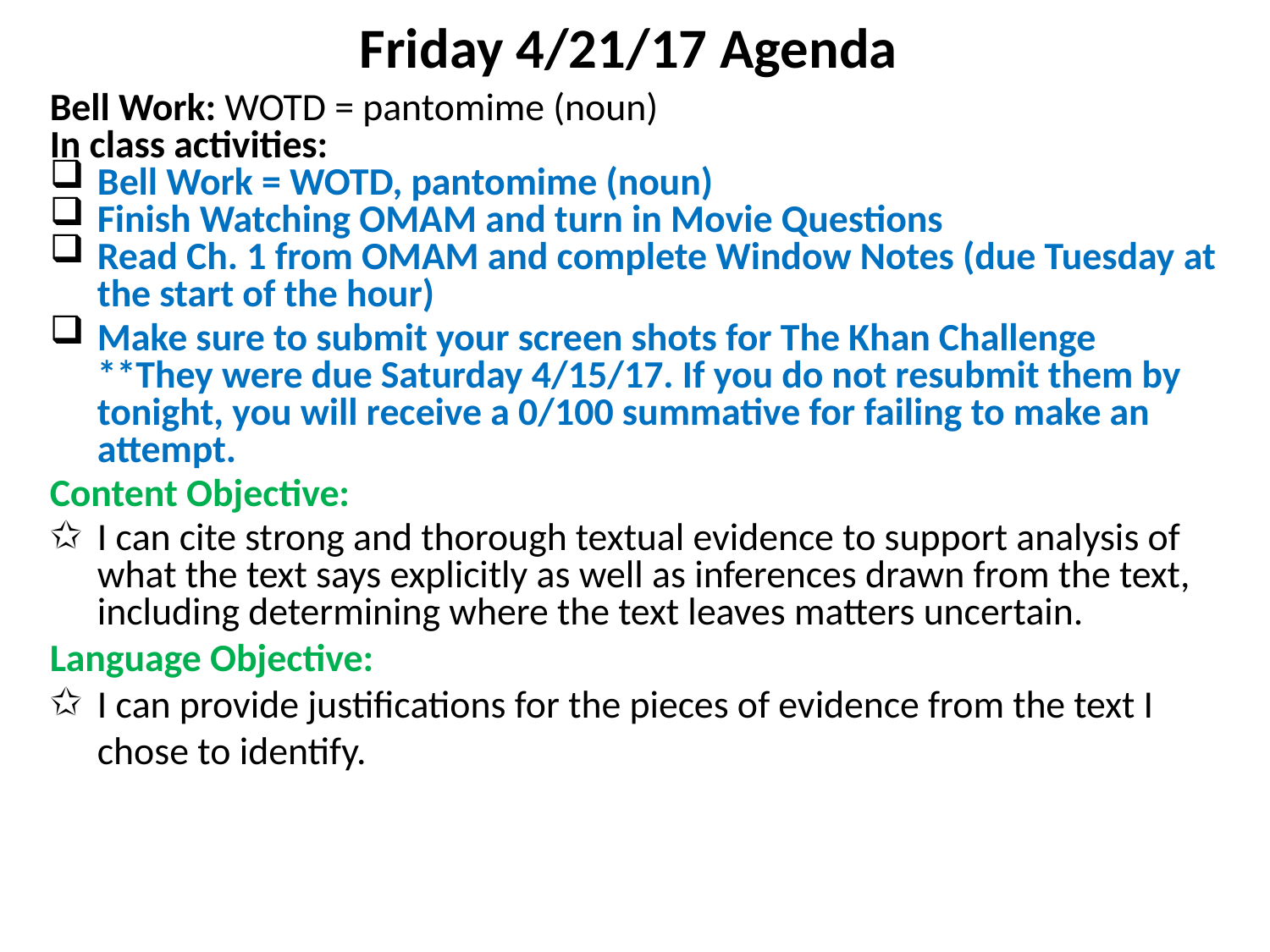

Friday 4/21/17 Agenda
Bell Work: WOTD = pantomime (noun)
In class activities:
Bell Work = WOTD, pantomime (noun)
Finish Watching OMAM and turn in Movie Questions
Read Ch. 1 from OMAM and complete Window Notes (due Tuesday at the start of the hour)
Make sure to submit your screen shots for The Khan Challenge  **They were due Saturday 4/15/17. If you do not resubmit them by tonight, you will receive a 0/100 summative for failing to make an attempt.
Content Objective:
I can cite strong and thorough textual evidence to support analysis of what the text says explicitly as well as inferences drawn from the text, including determining where the text leaves matters uncertain.
Language Objective:
I can provide justifications for the pieces of evidence from the text I chose to identify.